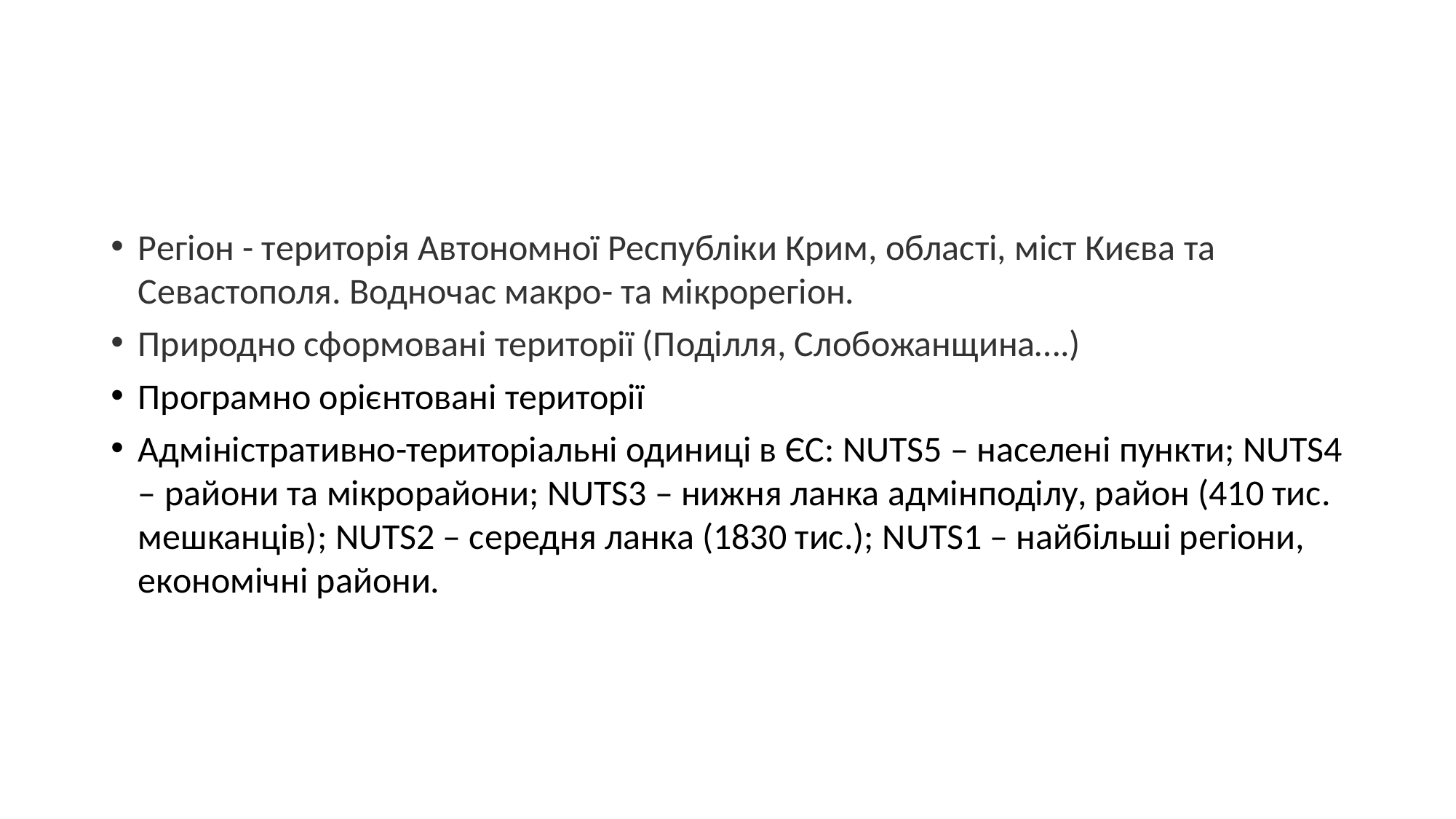

Регіон - територія Автономної Республіки Крим, області, міст Києва та Севастополя. Водночас макро- та мікрорегіон.
Природно сформовані території (Поділля, Слобожанщина….)
Програмно орієнтовані території
Адміністративно-територіальні одиниці в ЄС: NUTS5 – населені пункти; NUTS4 – райони та мікрорайони; NUTS3 – нижня ланка адмінподілу, район (410 тис. мешканців); NUTS2 – середня ланка (1830 тис.); NUTS1 – найбільші регіони, економічні райони.